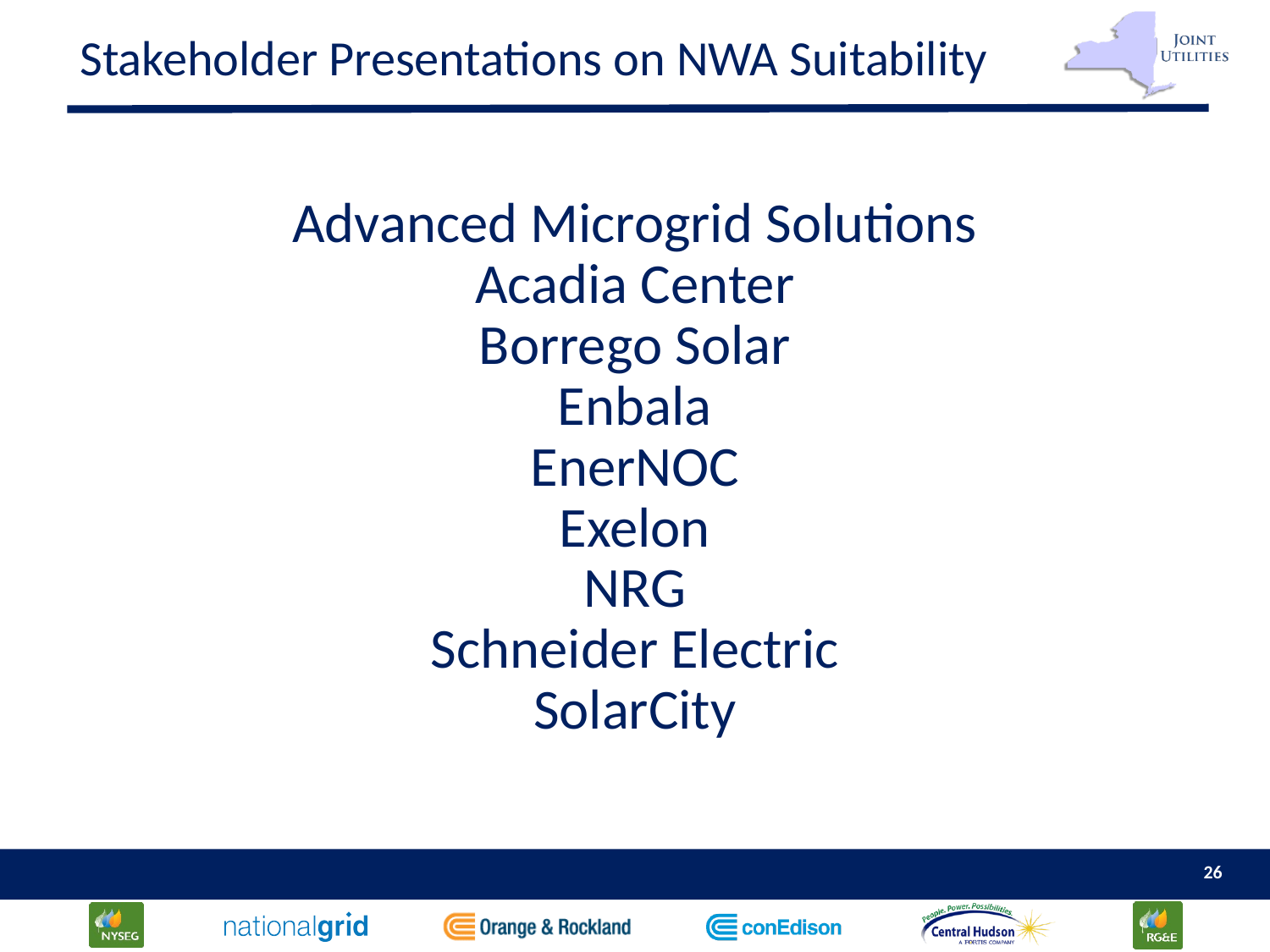

# Stakeholder Presentations on NWA Suitability

Advanced Microgrid Solutions
Acadia Center
Borrego Solar
Enbala
EnerNOC
Exelon
NRG
Schneider Electric
SolarCity